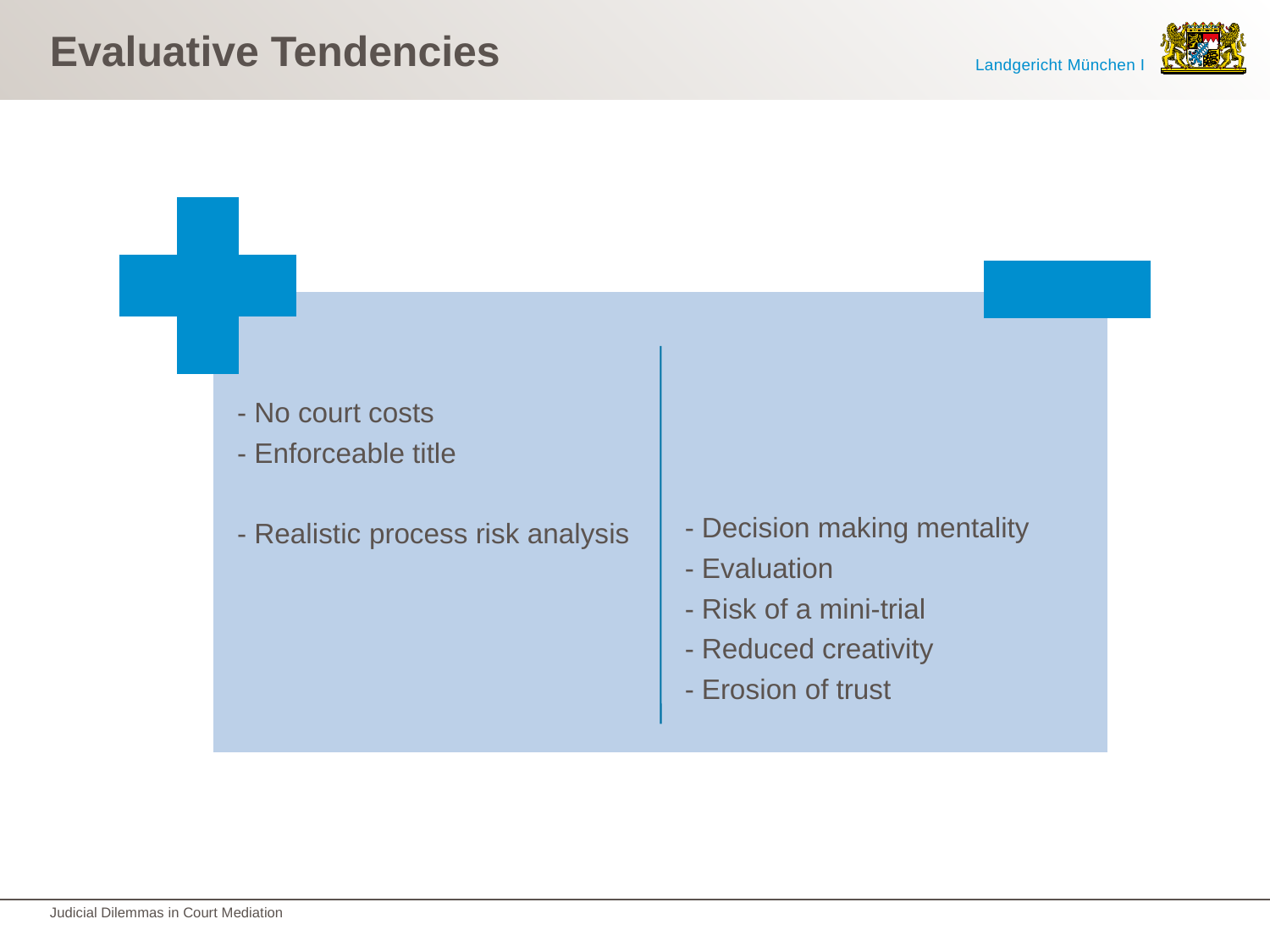

# Evaluative Tendencies

- No court costs
- Enforceable title

- Realistic process risk analysis

  - Decision making mentality
  - Evaluation
  - Risk of a mini-trial
  - Reduced creativity
  - Erosion of trust

Judicial Dilemmas in Court Mediation